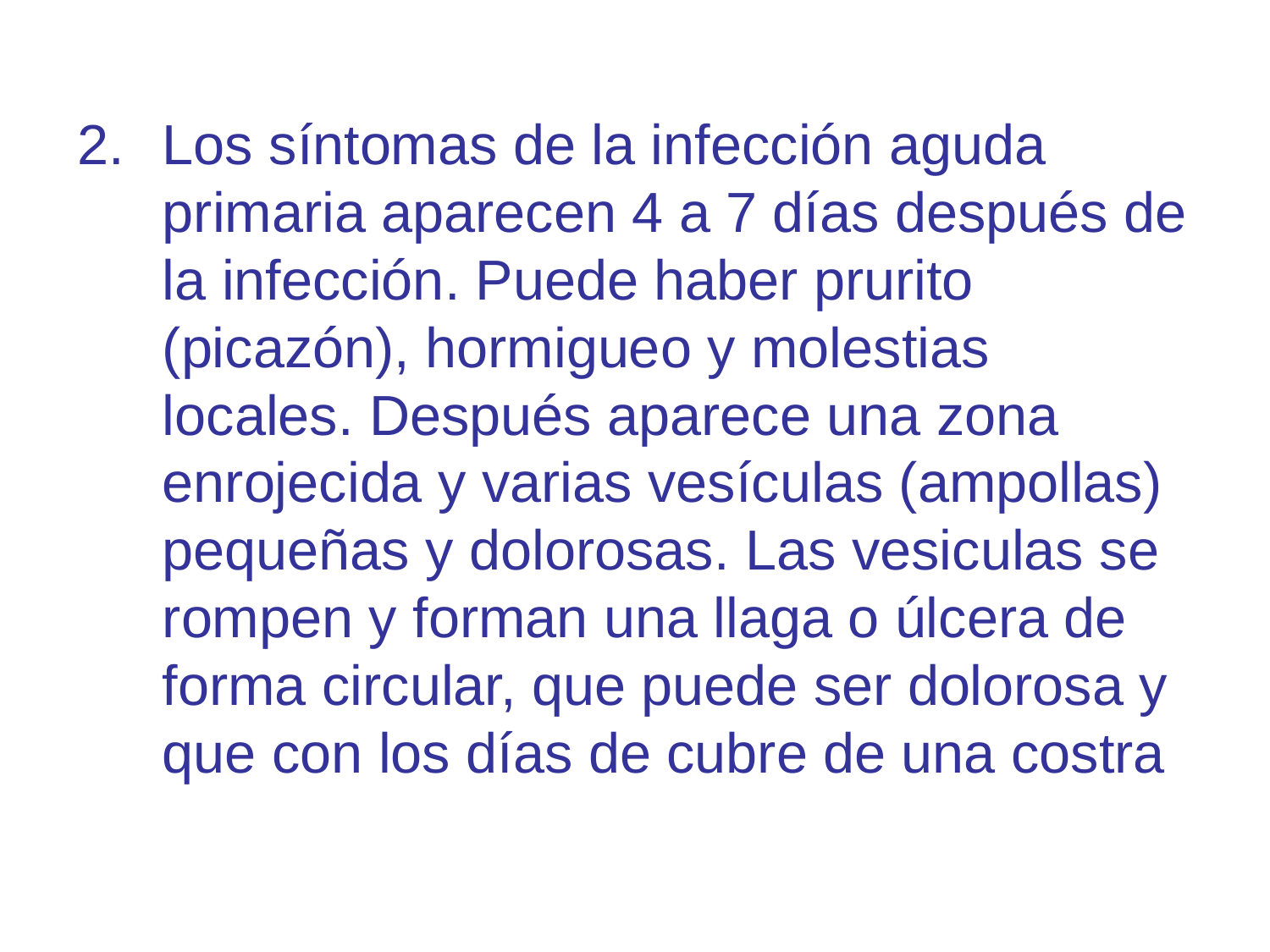

Los síntomas de la infección aguda primaria aparecen 4 a 7 días después de la infección. Puede haber prurito (picazón), hormigueo y molestias locales. Después aparece una zona enrojecida y varias vesículas (ampollas) pequeñas y dolorosas. Las vesiculas se rompen y forman una llaga o úlcera de forma circular, que puede ser dolorosa y que con los días de cubre de una costra